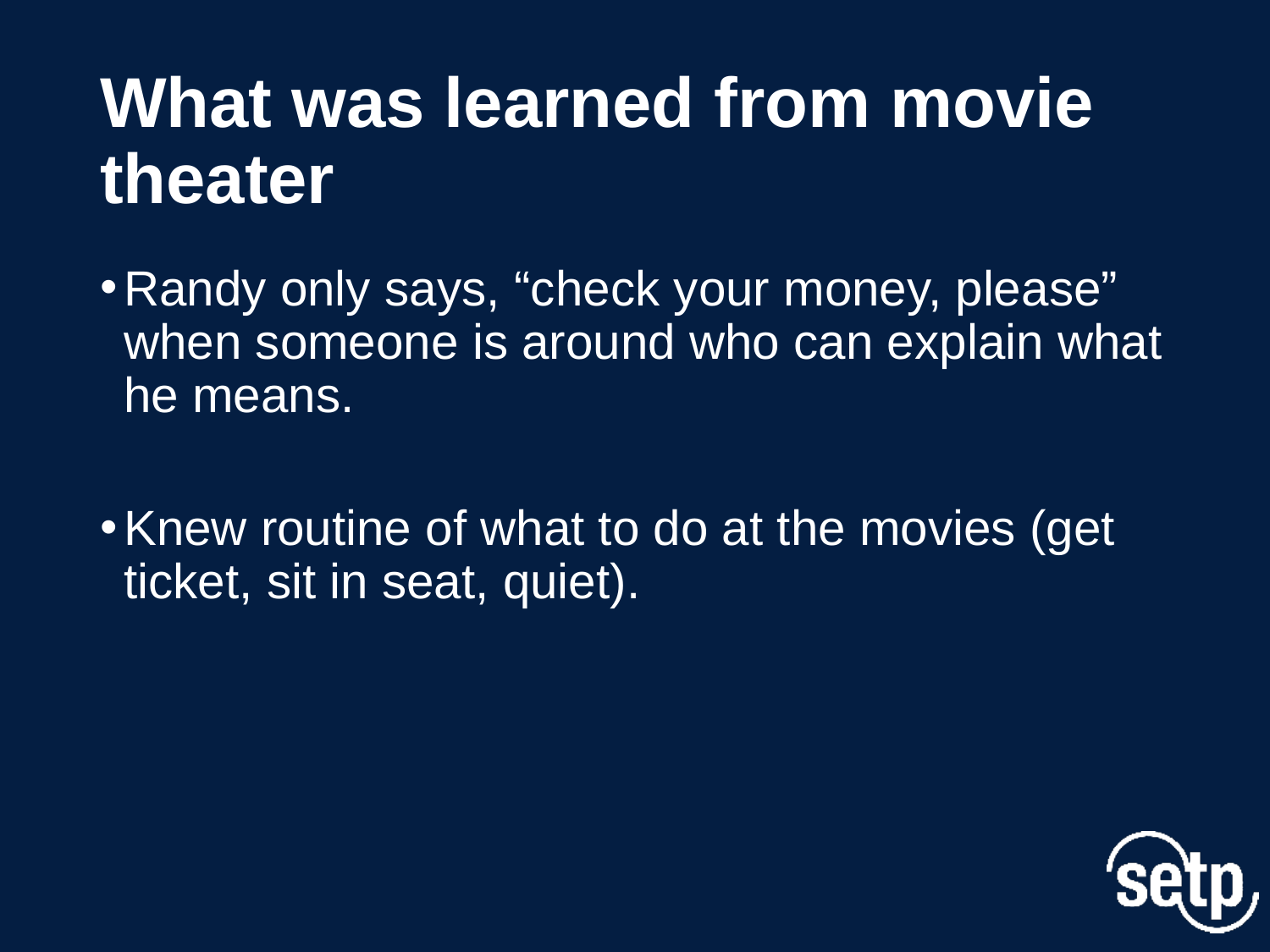

# What was learned from movie theater
Randy only says, “check your money, please” when someone is around who can explain what he means.

Knew routine of what to do at the movies (get ticket, sit in seat, quiet).